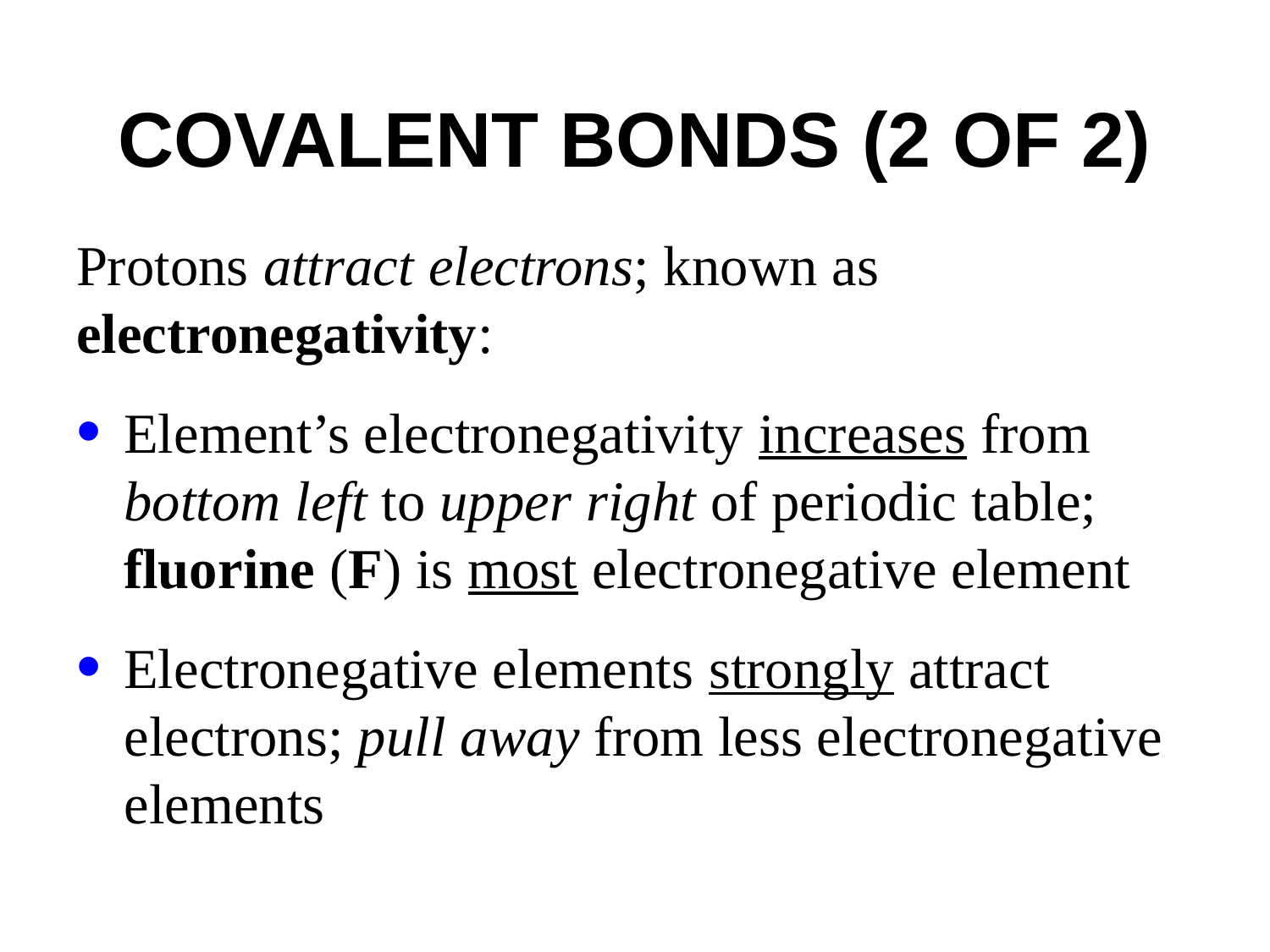

# Covalent Bonds (2 of 2)
Protons attract electrons; known as electronegativity:
Element’s electronegativity increases from bottom left to upper right of periodic table; fluorine (F) is most electronegative element
Electronegative elements strongly attract electrons; pull away from less electronegative elements